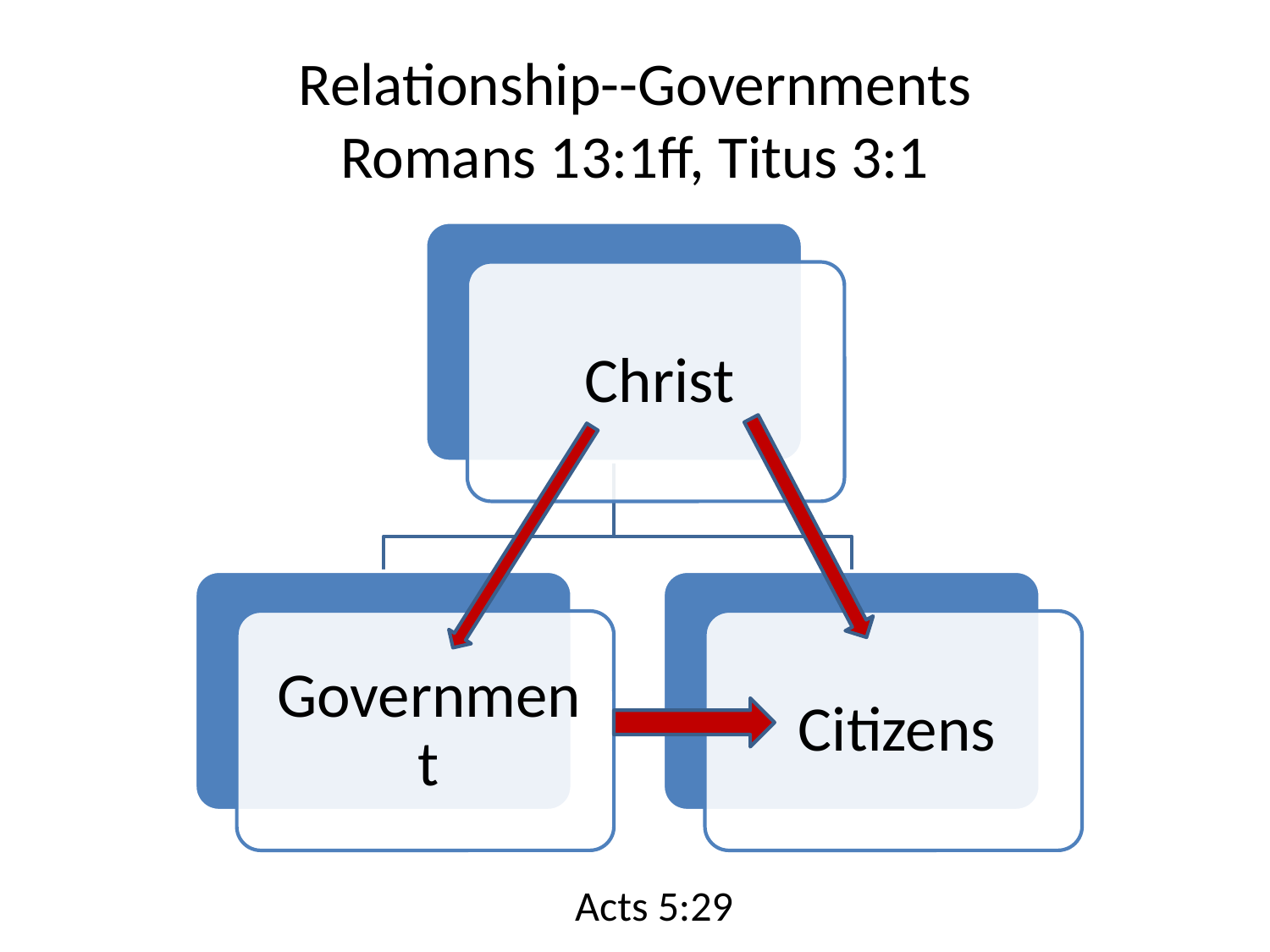

# Relationship--Governments Romans 13:1ff, Titus 3:1
Christ
Government
Citizens

Acts 5:29